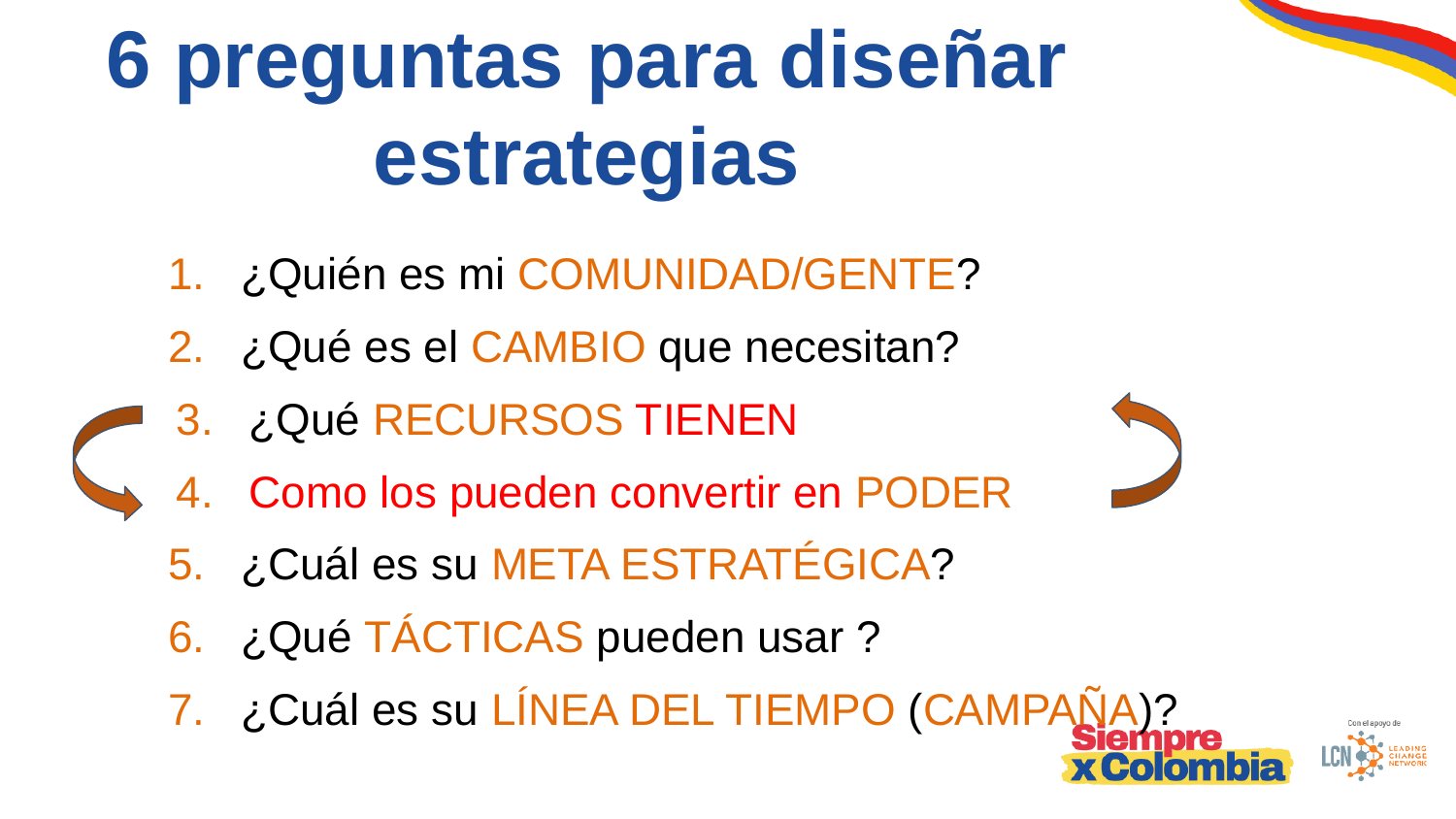

6 preguntas para diseñar estrategias
¿Quién es mi COMUNIDAD/GENTE?
¿Qué es el CAMBIO que necesitan?
¿Qué RECURSOS TIENEN
Como los pueden convertir en PODER
¿Cuál es su META ESTRATÉGICA?
¿Qué TÁCTICAS pueden usar ?
¿Cuál es su LÍNEA DEL TIEMPO (CAMPAÑA)?